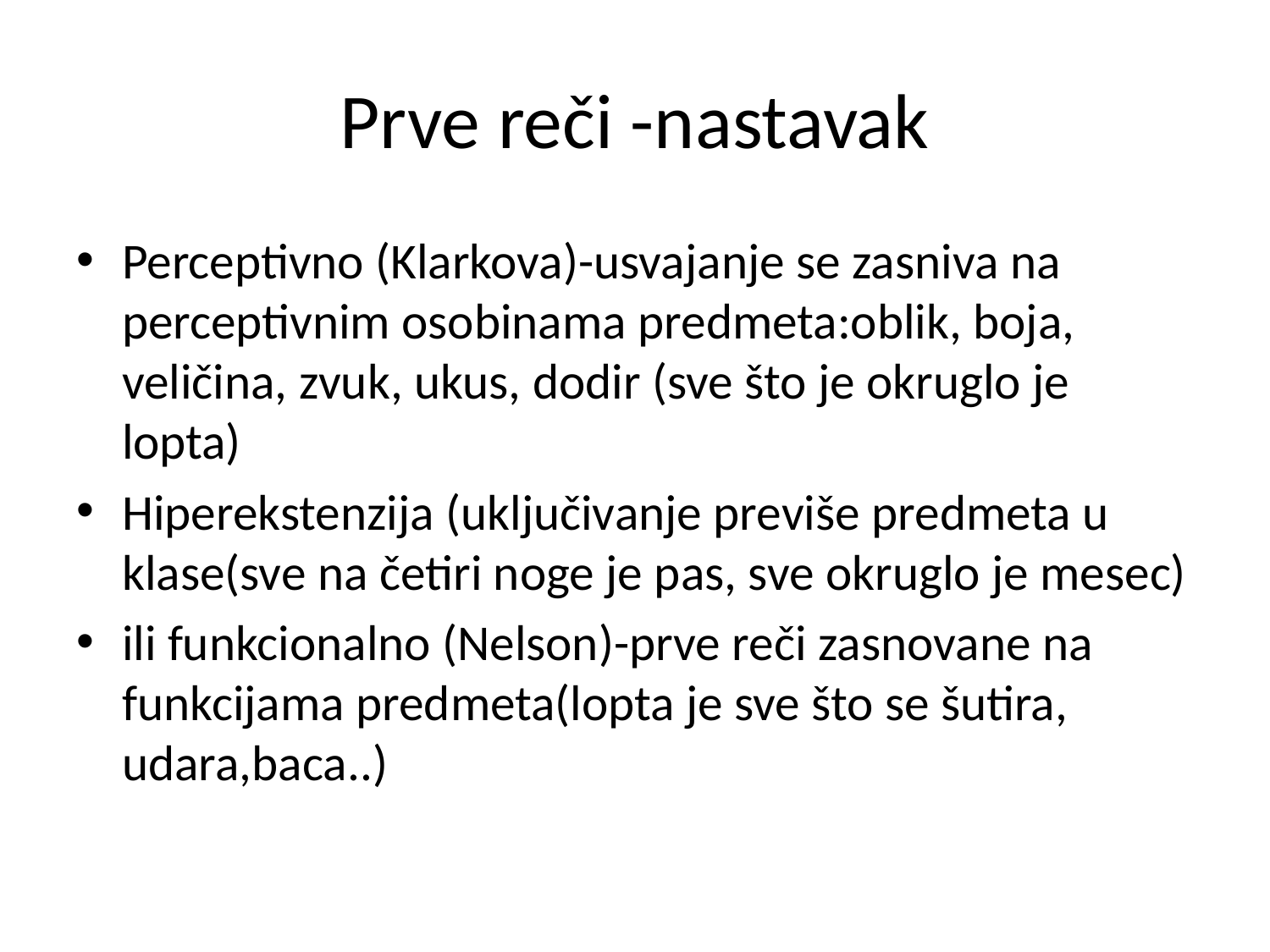

# Prve reči -nastavak
Perceptivno (Klarkova)-usvajanje se zasniva na perceptivnim osobinama predmeta:oblik, boja, veličina, zvuk, ukus, dodir (sve što je okruglo je lopta)
Hiperekstenzija (uključivanje previše predmeta u klase(sve na četiri noge je pas, sve okruglo je mesec)
ili funkcionalno (Nelson)-prve reči zasnovane na funkcijama predmeta(lopta je sve što se šutira, udara,baca..)